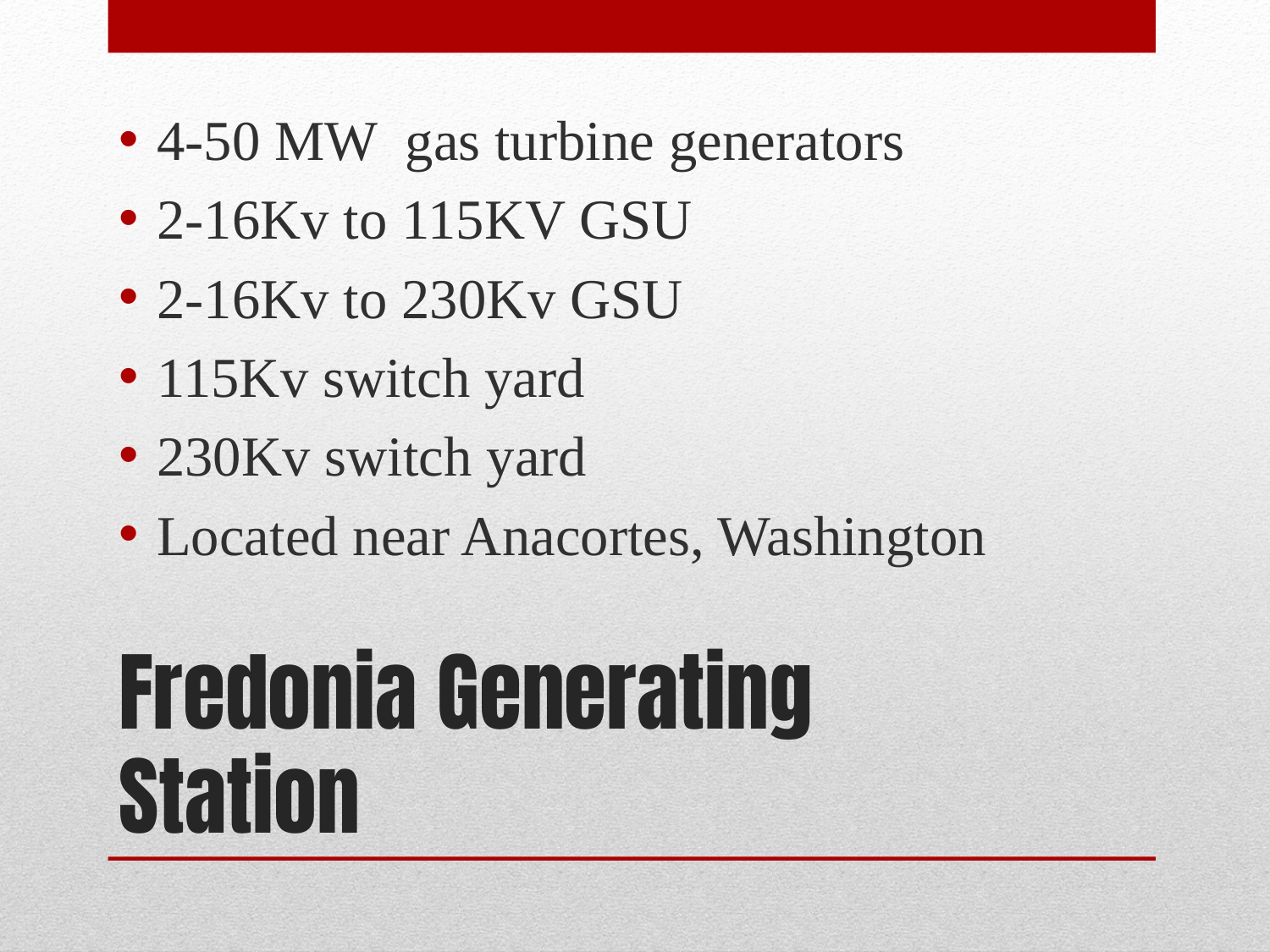

4-50 MW  gas turbine generators
2-16Kv to 115KV GSU
2-16Kv to 230Kv GSU
115Kv switch yard
230Kv switch yard
Located near Anacortes, Washington

# Fredonia Generating Station